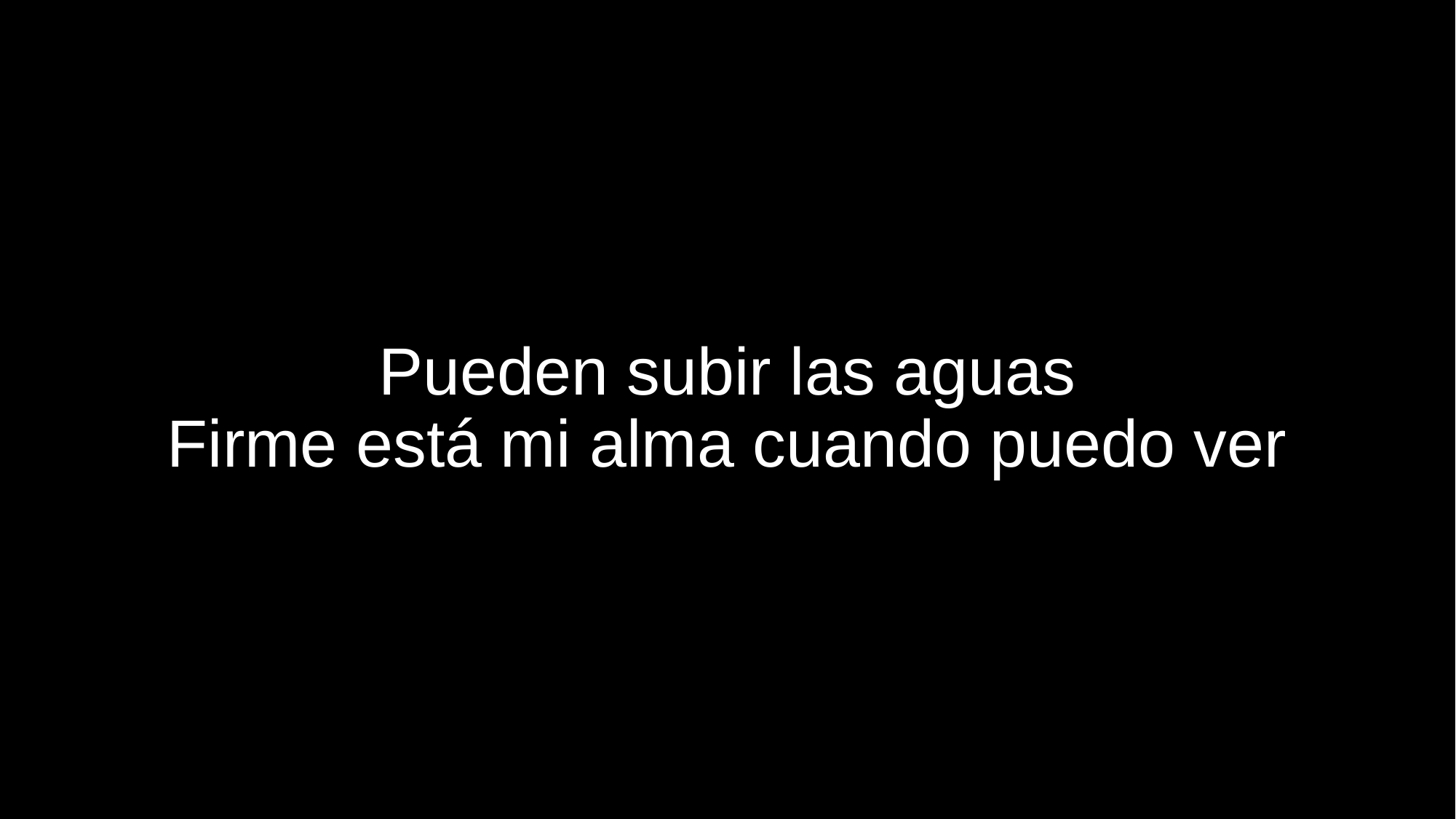

# Pueden subir las aguas Firme está mi alma cuando puedo ver